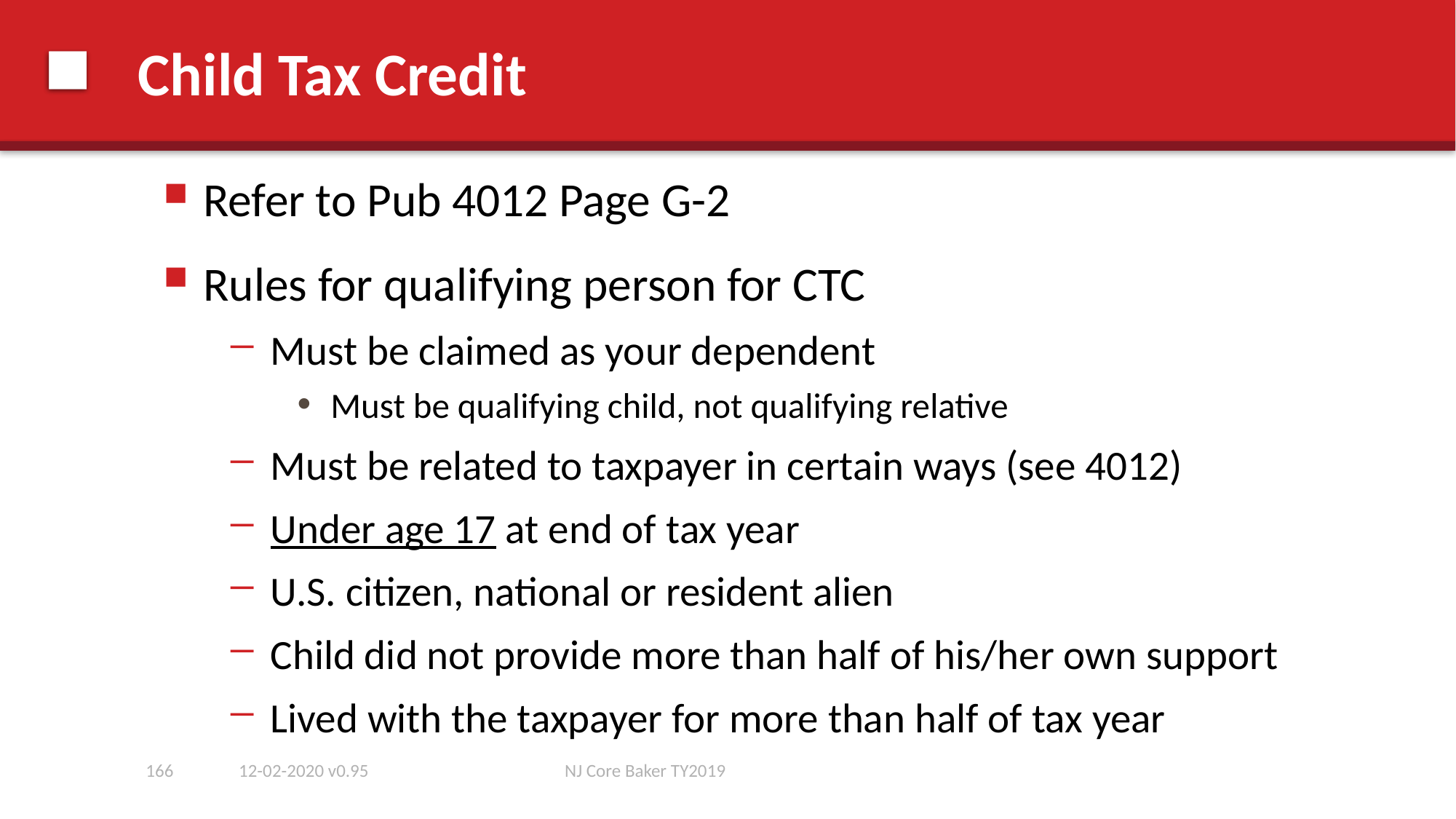

# Child Tax Credit
Refer to Pub 4012 Page G-2
Rules for qualifying person for CTC
Must be claimed as your dependent
Must be qualifying child, not qualifying relative
Must be related to taxpayer in certain ways (see 4012)
Under age 17 at end of tax year
U.S. citizen, national or resident alien
Child did not provide more than half of his/her own support
Lived with the taxpayer for more than half of tax year
166
12-02-2020 v0.95
NJ Core Baker TY2019